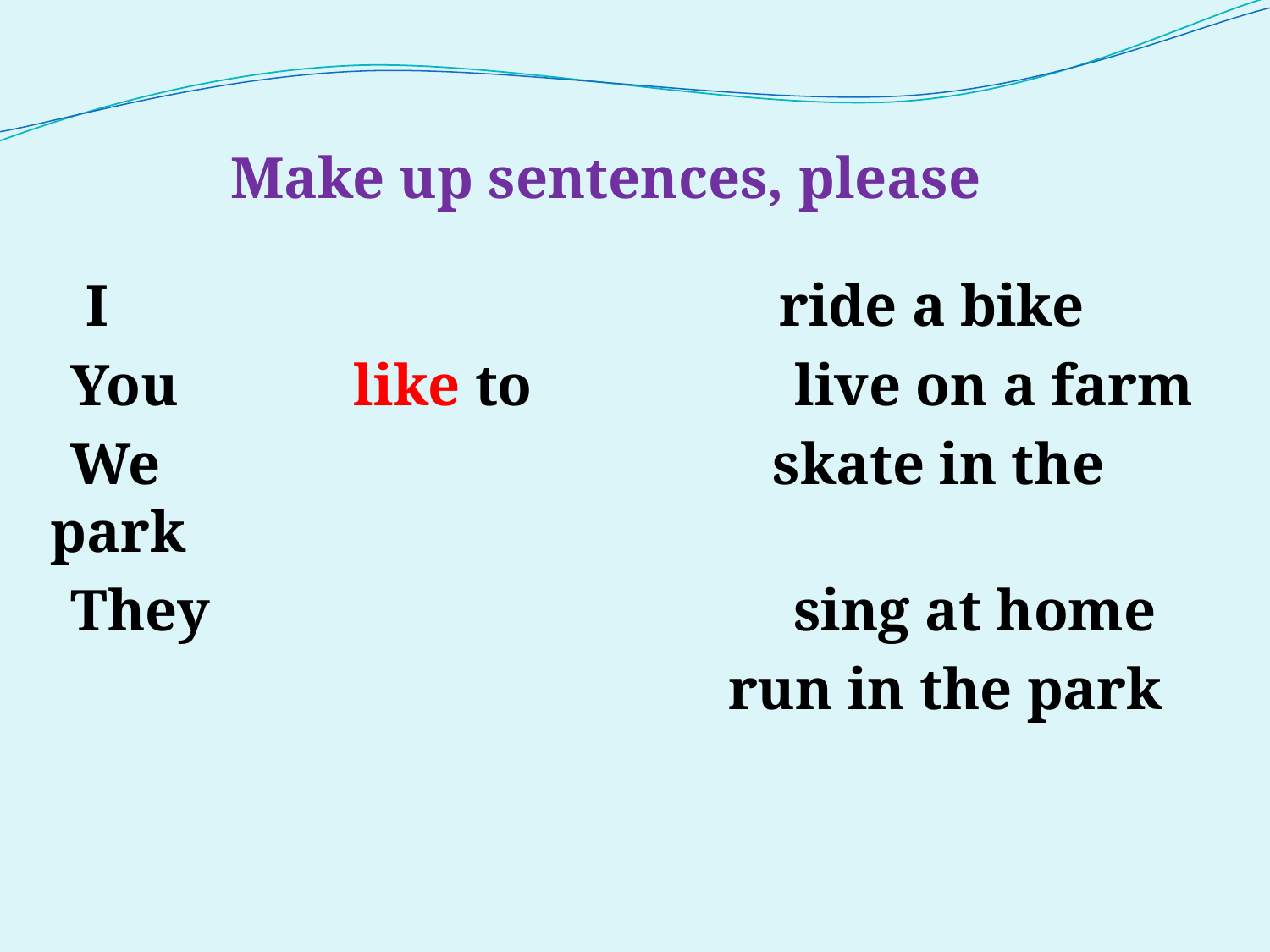

I                                              ride a bike
    You            like to                  live on a farm
    We                                          skate in the park
    They                                        sing at home
                                                 run in the park

Make up sentences, please